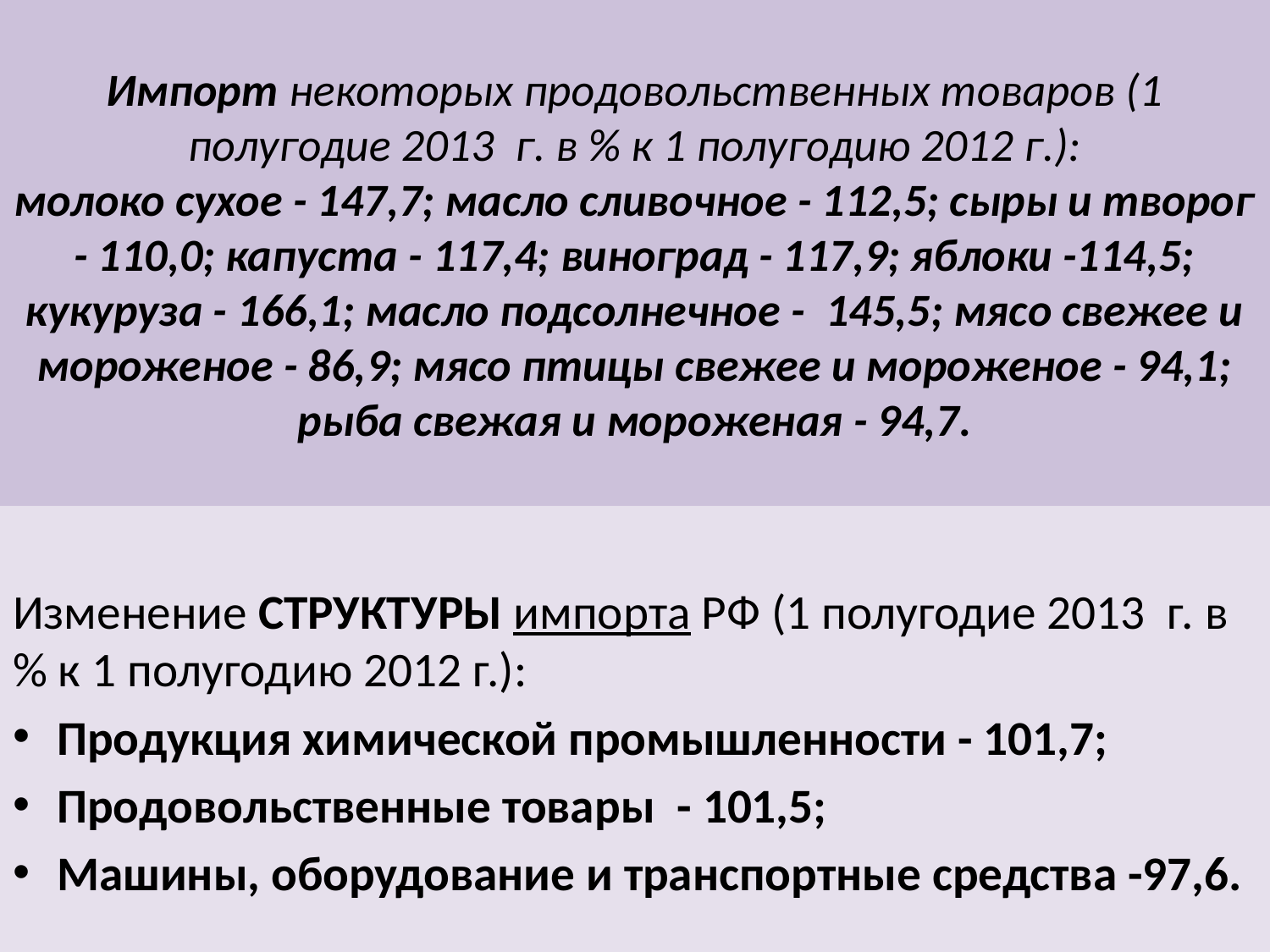

# Импорт некоторых продовольственных товаров (1 полугодие 2013  г. в % к 1 полугодию 2012 г.): молоко сухое - 147,7; масло сливочное - 112,5; сыры и творог - 110,0; капуста - 117,4; виноград - 117,9; яблоки -114,5; кукуруза - 166,1; масло подсолнечное -  145,5; мясо свежее и мороженое - 86,9; мясо птицы свежее и мороженое - 94,1; рыба свежая и мороженая - 94,7.

Изменение СТРУКТУРЫ импорта РФ (1 полугодие 2013  г. в % к 1 полугодию 2012 г.):
Продукция химической промышленности - 101,7;
Продовольственные товары  - 101,5;
Машины, оборудование и транспортные средства -97,6.

22